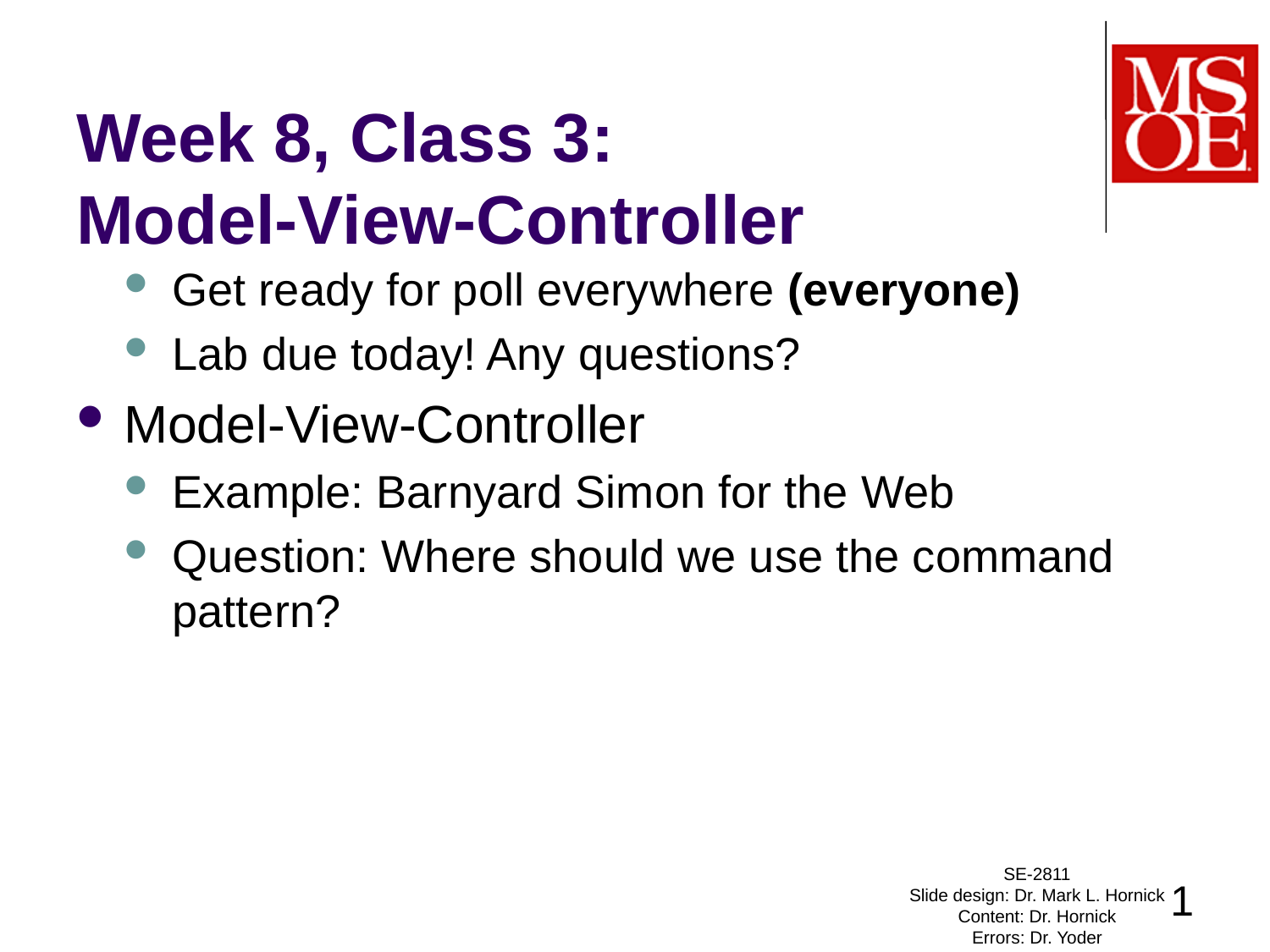

# Week 8, Class 3: Model-View-Controller
Get ready for poll everywhere (everyone)
Lab due today! Any questions?
Model-View-Controller
Example: Barnyard Simon for the Web
Question: Where should we use the command pattern?
SE-2811
Slide design: Dr. Mark L. Hornick
Content: Dr. Hornick
Errors: Dr. Yoder
1